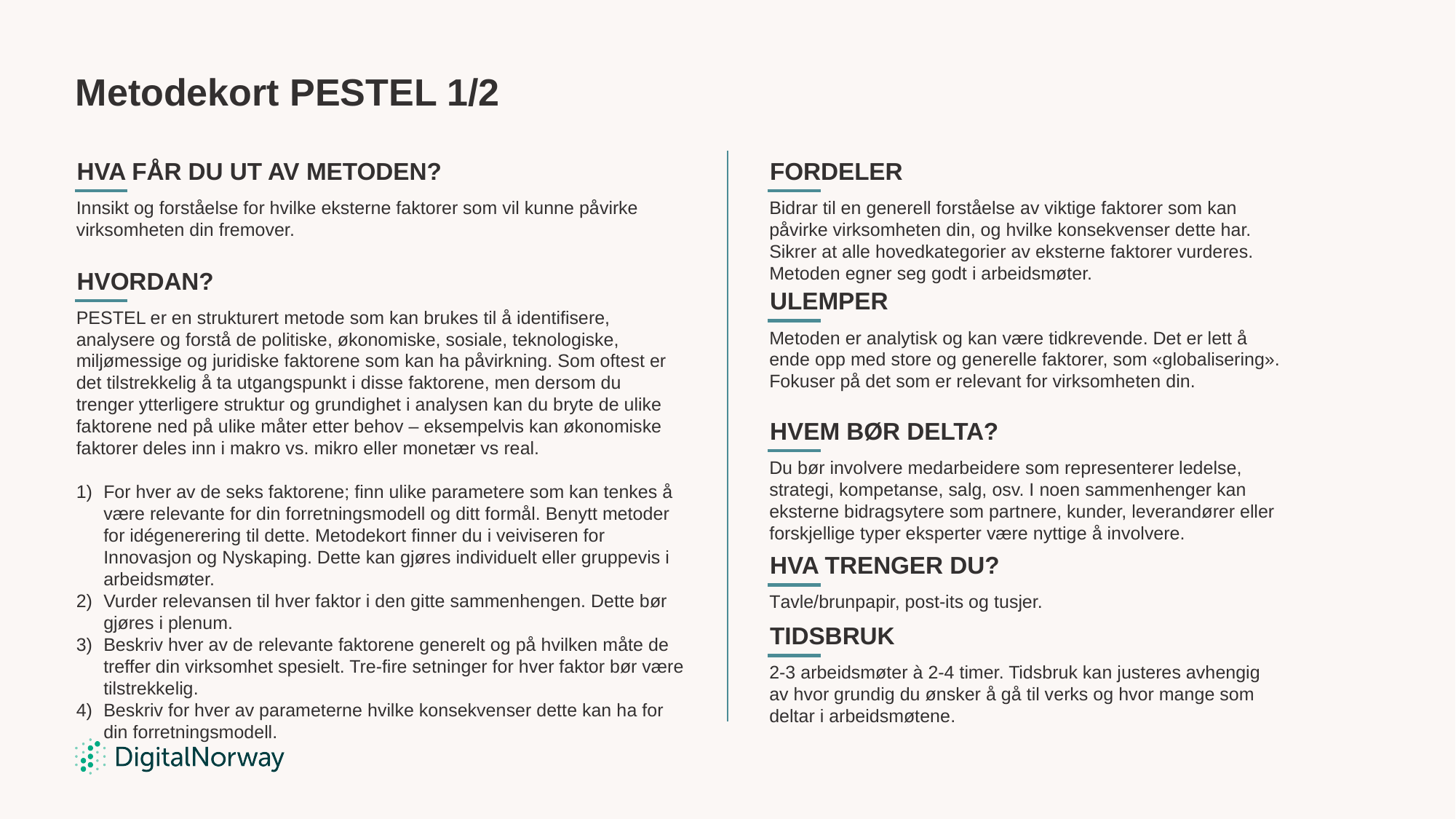

# Metodekort PESTEL 1/2
Hva får du ut av metoden?
Fordeler
Innsikt og forståelse for hvilke eksterne faktorer som vil kunne påvirke virksomheten din fremover.
Bidrar til en generell forståelse av viktige faktorer som kan påvirke virksomheten din, og hvilke konsekvenser dette har. Sikrer at alle hovedkategorier av eksterne faktorer vurderes. Metoden egner seg godt i arbeidsmøter.
Hvordan?
Ulemper
PESTEL er en strukturert metode som kan brukes til å identifisere, analysere og forstå de politiske, økonomiske, sosiale, teknologiske, miljømessige og juridiske faktorene som kan ha påvirkning. Som oftest er det tilstrekkelig å ta utgangspunkt i disse faktorene, men dersom du trenger ytterligere struktur og grundighet i analysen kan du bryte de ulike faktorene ned på ulike måter etter behov – eksempelvis kan økonomiske faktorer deles inn i makro vs. mikro eller monetær vs real.

For hver av de seks faktorene; finn ulike parametere som kan tenkes å være relevante for din forretningsmodell og ditt formål. Benytt metoder for idégenerering til dette. Metodekort finner du i veiviseren for Innovasjon og Nyskaping. Dette kan gjøres individuelt eller gruppevis i arbeidsmøter.
Vurder relevansen til hver faktor i den gitte sammenhengen. Dette bør gjøres i plenum.
Beskriv hver av de relevante faktorene generelt og på hvilken måte de treffer din virksomhet spesielt. Tre-fire setninger for hver faktor bør være tilstrekkelig.
Beskriv for hver av parameterne hvilke konsekvenser dette kan ha for din forretningsmodell.
Metoden er analytisk og kan være tidkrevende. Det er lett å ende opp med store og generelle faktorer, som «globalisering». Fokuser på det som er relevant for virksomheten din.
Hvem bør delta?
Du bør involvere medarbeidere som representerer ledelse, strategi, kompetanse, salg, osv. I noen sammenhenger kan eksterne bidragsytere som partnere, kunder, leverandører eller forskjellige typer eksperter være nyttige å involvere.
Hva trenger du?
Tavle/brunpapir, post-its og tusjer.
Tidsbruk
2-3 arbeidsmøter à 2-4 timer. Tidsbruk kan justeres avhengig av hvor grundig du ønsker å gå til verks og hvor mange som deltar i arbeidsmøtene.